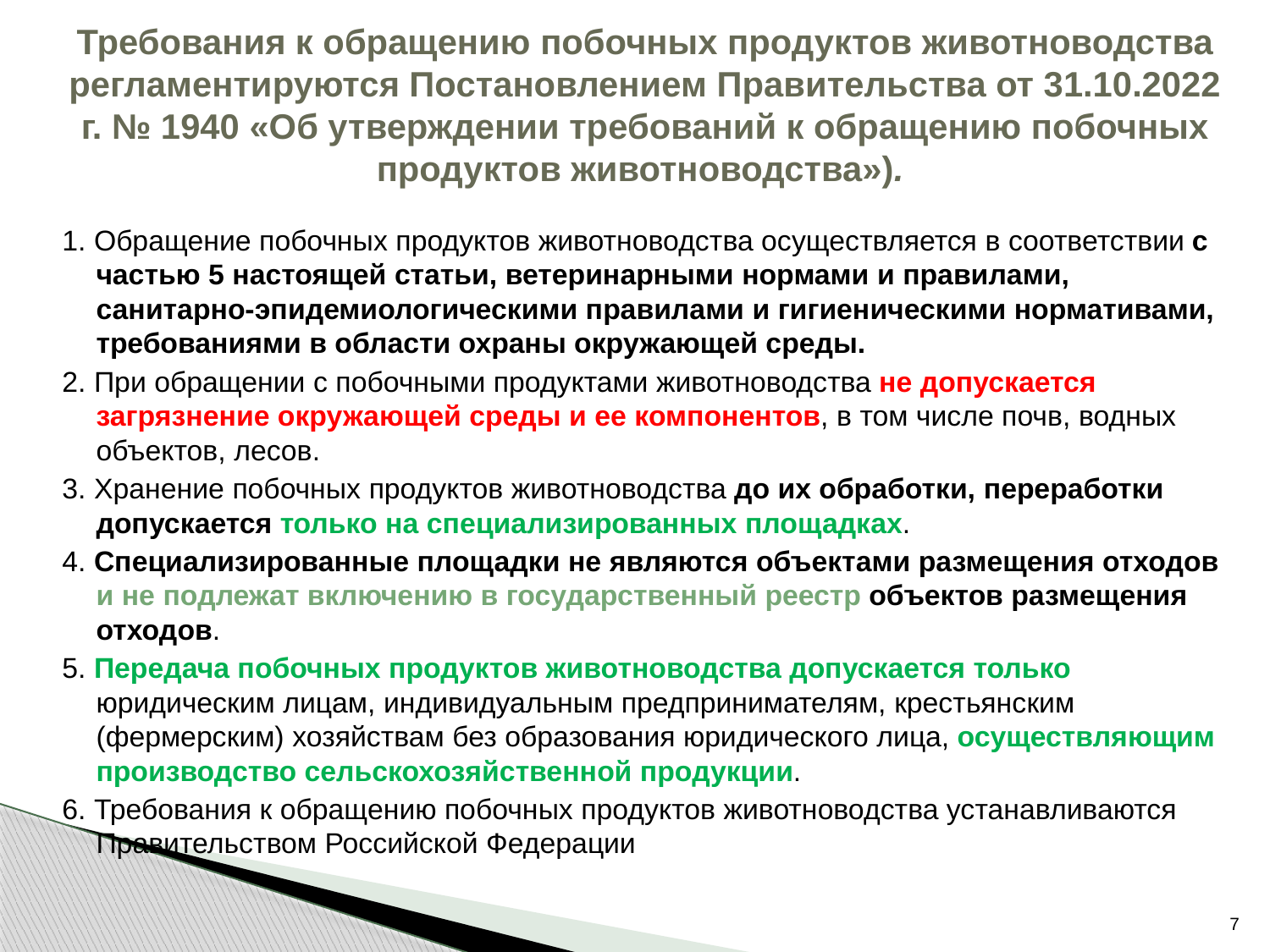

# Требования к обращению побочных продуктов животноводства регламентируются Постановлением Правительства от 31.10.2022 г. № 1940 «Об утверждении требований к обращению побочных продуктов животноводства»).
1. Обращение побочных продуктов животноводства осуществляется в соответствии с частью 5 настоящей статьи, ветеринарными нормами и правилами, санитарно-эпидемиологическими правилами и гигиеническими нормативами, требованиями в области охраны окружающей среды.
2. При обращении с побочными продуктами животноводства не допускается загрязнение окружающей среды и ее компонентов, в том числе почв, водных объектов, лесов.
3. Хранение побочных продуктов животноводства до их обработки, переработки допускается только на специализированных площадках.
4. Специализированные площадки не являются объектами размещения отходов и не подлежат включению в государственный реестр объектов размещения отходов.
5. Передача побочных продуктов животноводства допускается только юридическим лицам, индивидуальным предпринимателям, крестьянским (фермерским) хозяйствам без образования юридического лица, осуществляющим производство сельскохозяйственной продукции.
6. Требования к обращению побочных продуктов животноводства устанавливаются Правительством Российской Федерации
7